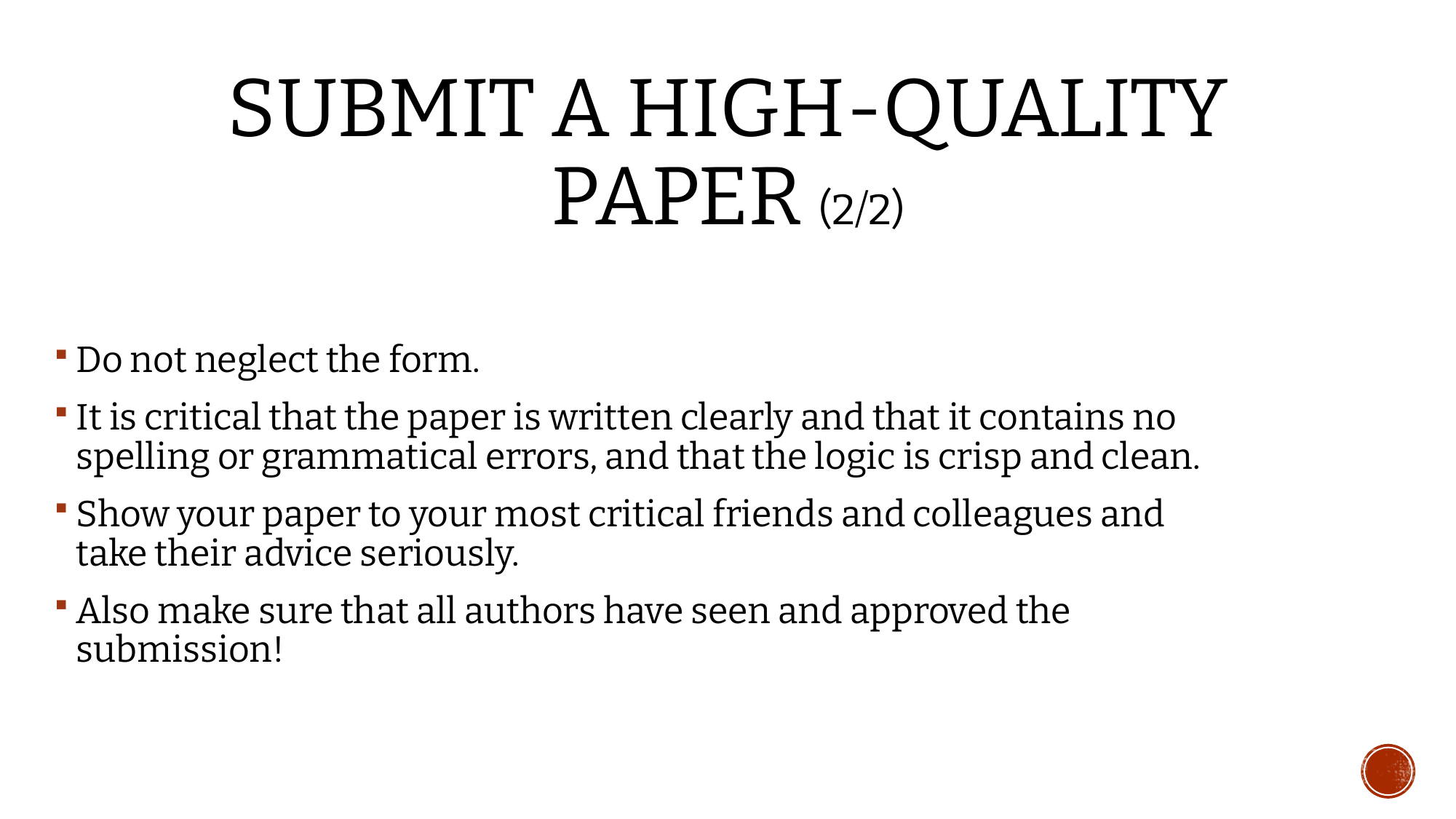

# Submit a high-quality paper (2/2)
Do not neglect the form.
It is critical that the paper is written clearly and that it contains no spelling or grammatical errors, and that the logic is crisp and clean.
Show your paper to your most critical friends and colleagues and take their advice seriously.
Also make sure that all authors have seen and approved the submission!